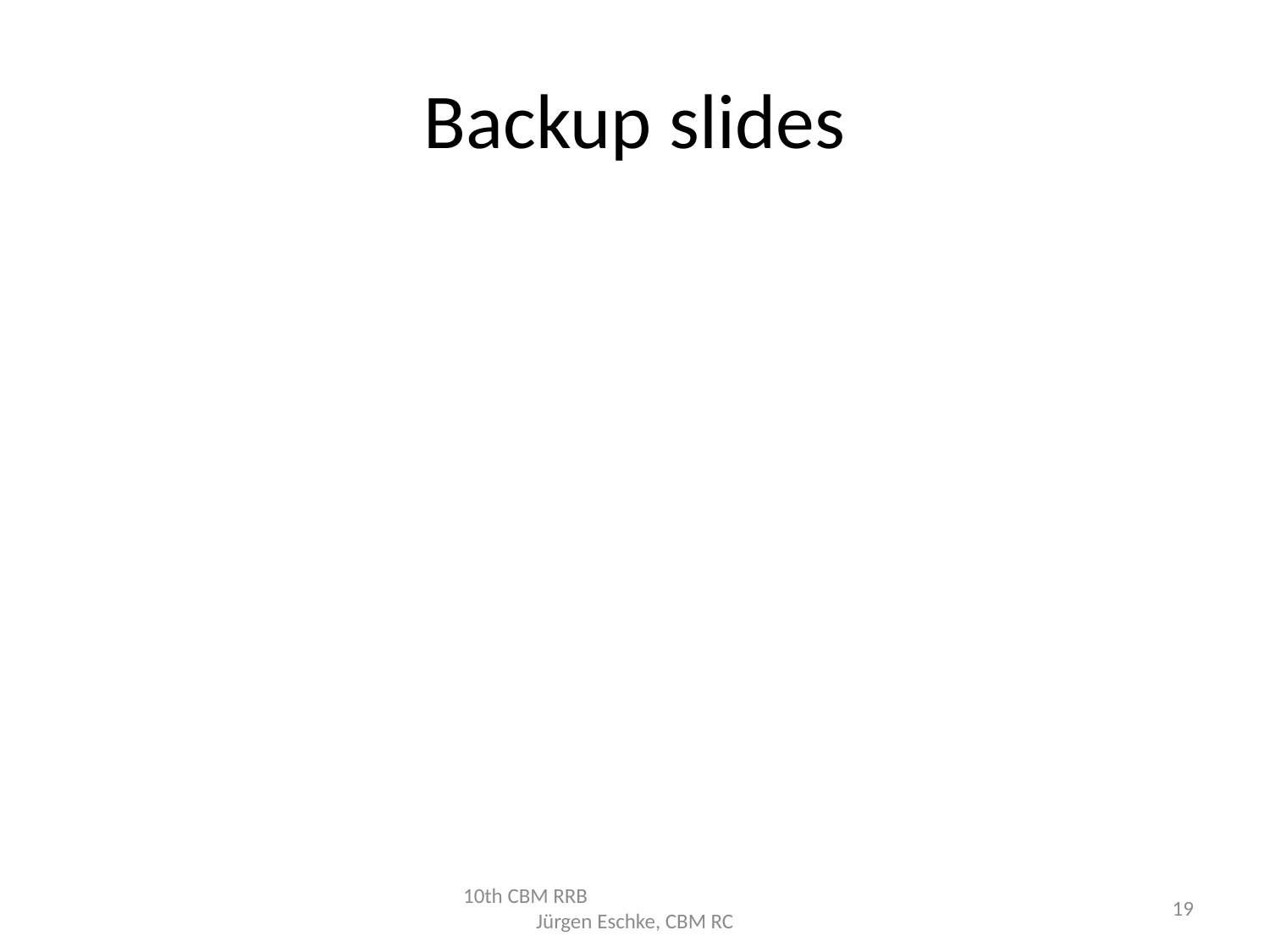

# Backup slides
10th CBM RRB                                              Jürgen Eschke, CBM RC
19